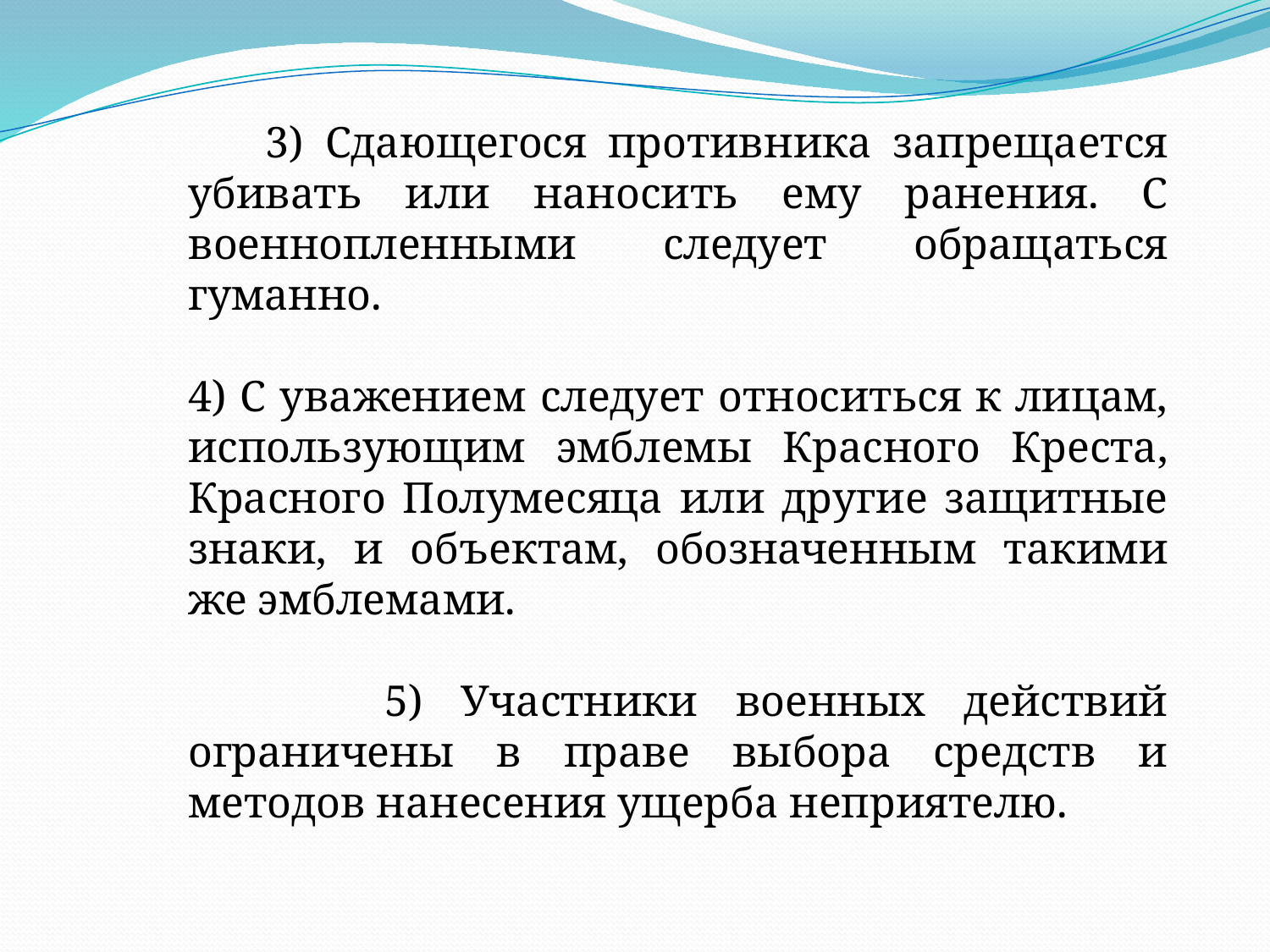

3) Сдающегося противника запрещается убивать или наносить ему ранения. С военнопленными следует обращаться гуманно.

	4) С уважением следует относиться к лицам, использующим эмблемы Красного Креста, Красного Полумесяца или другие защитные знаки, и объектам, обозначенным такими же эмблемами.

       5) Участники военных действий ограничены в праве выбора средств и методов нанесения ущерба неприятелю.